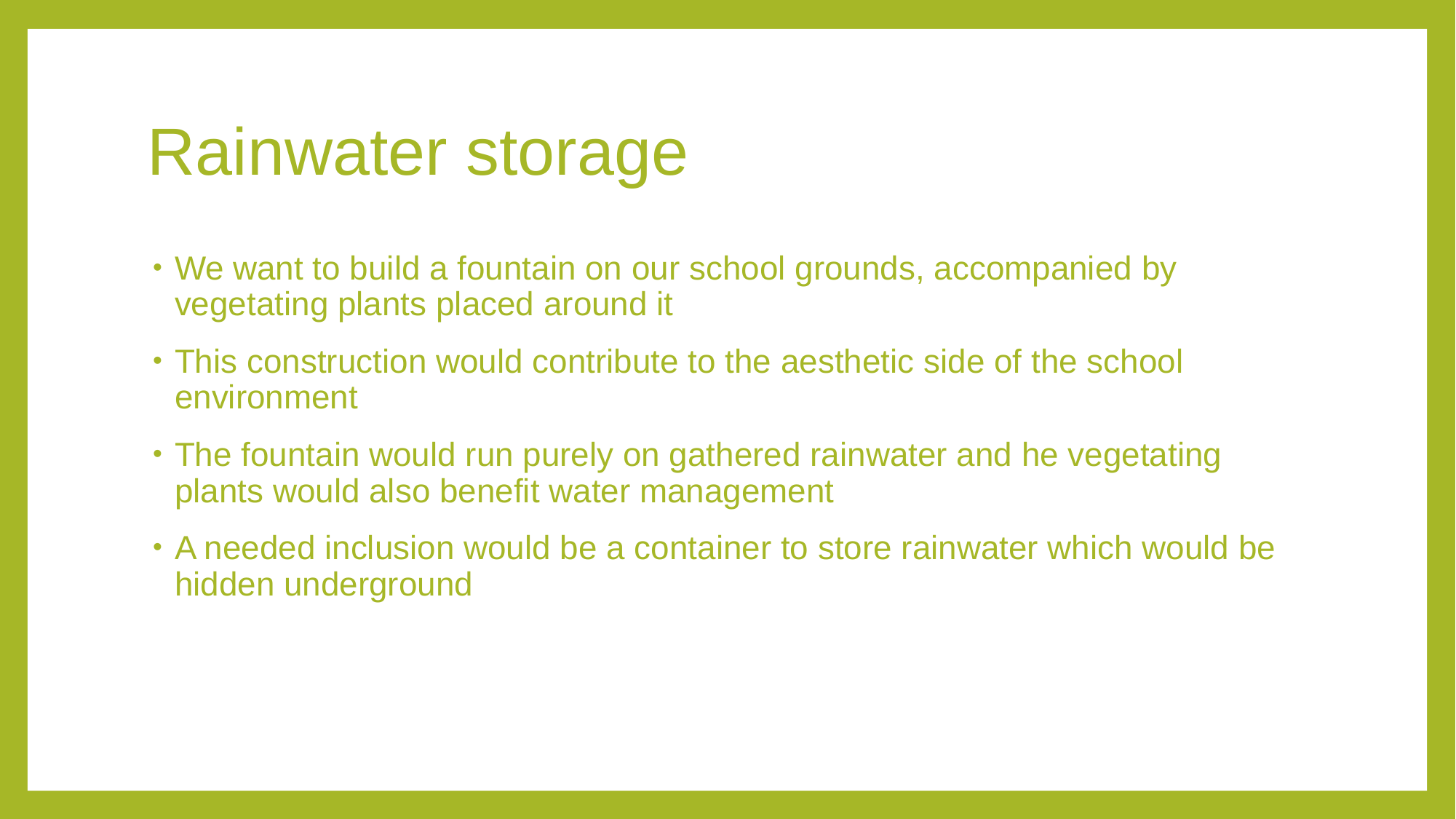

# Rainwater storage
We want to build a fountain on our school grounds, accompanied by vegetating plants placed around it
This construction would contribute to the aesthetic side of the school environment
The fountain would run purely on gathered rainwater and he vegetating plants would also benefit water management
A needed inclusion would be a container to store rainwater which would be hidden underground